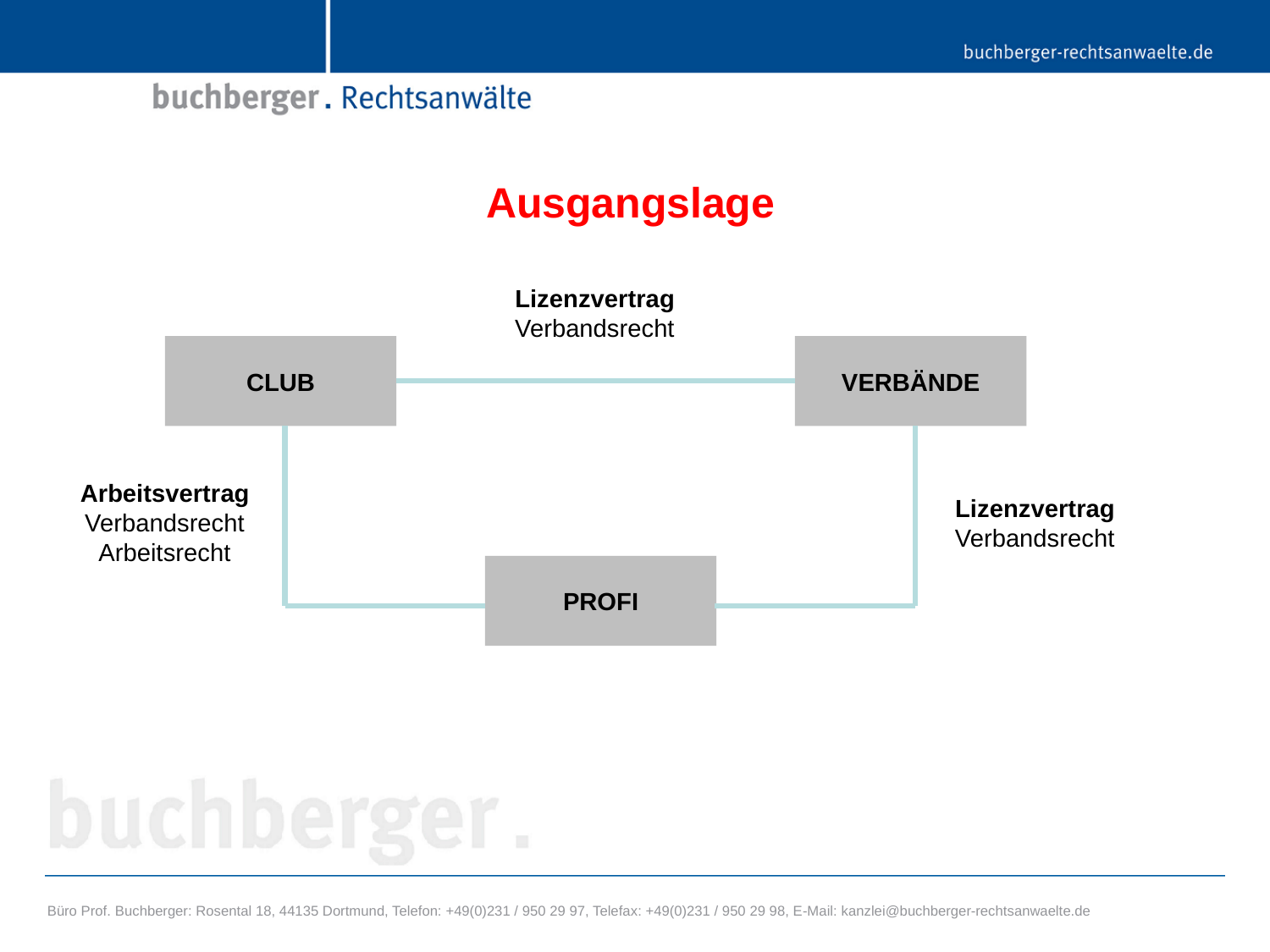

# Ausgangslage
Lizenzvertrag
Verbandsrecht
CLUB
VERBÄNDE
Arbeitsvertrag
Verbandsrecht
Arbeitsrecht
Lizenzvertrag
Verbandsrecht
PROFI